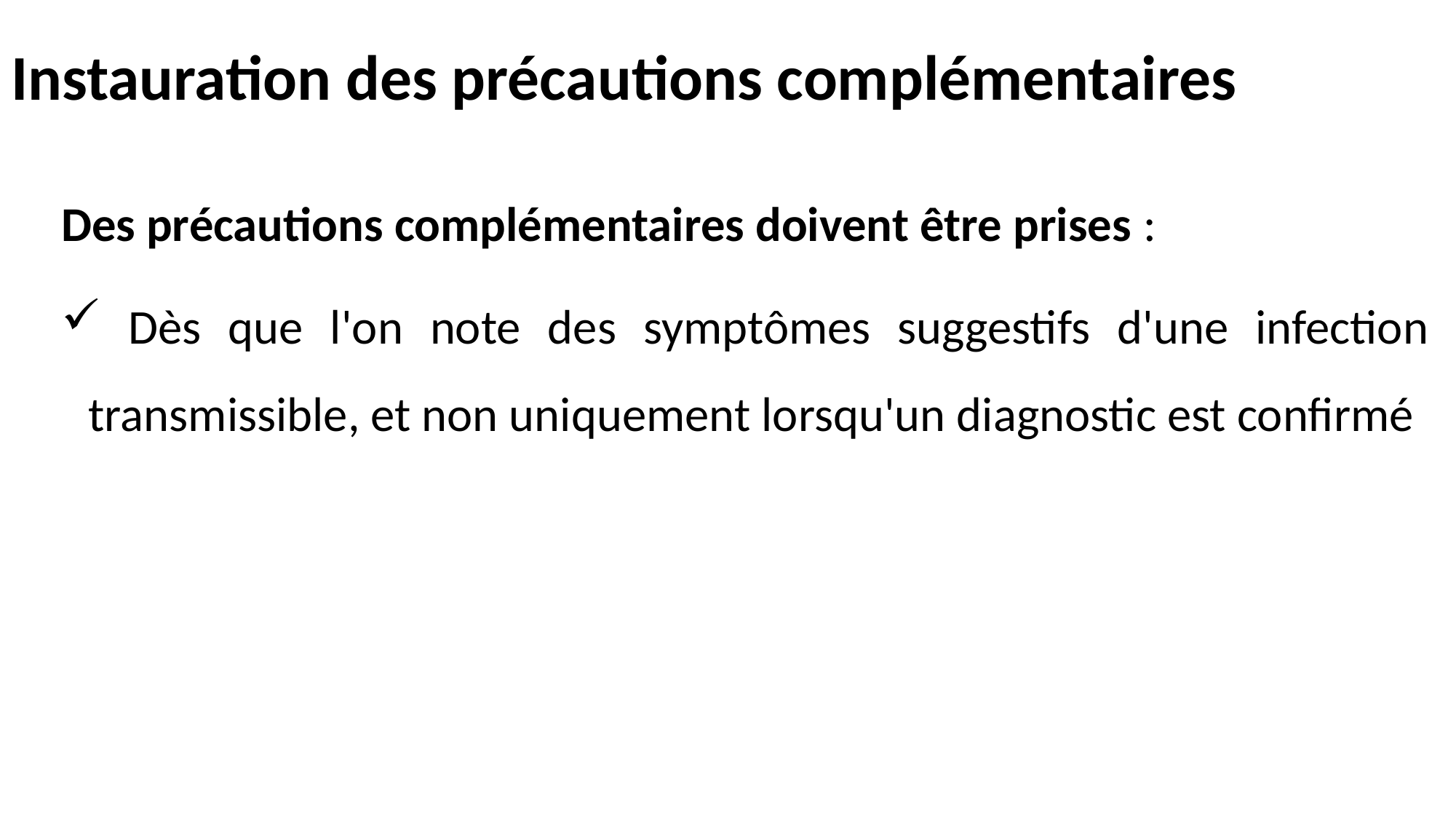

# Instauration des précautions complémentaires
Des précautions complémentaires doivent être prises :
 Dès que l'on note des symptômes suggestifs d'une infection transmissible, et non uniquement lorsqu'un diagnostic est confirmé